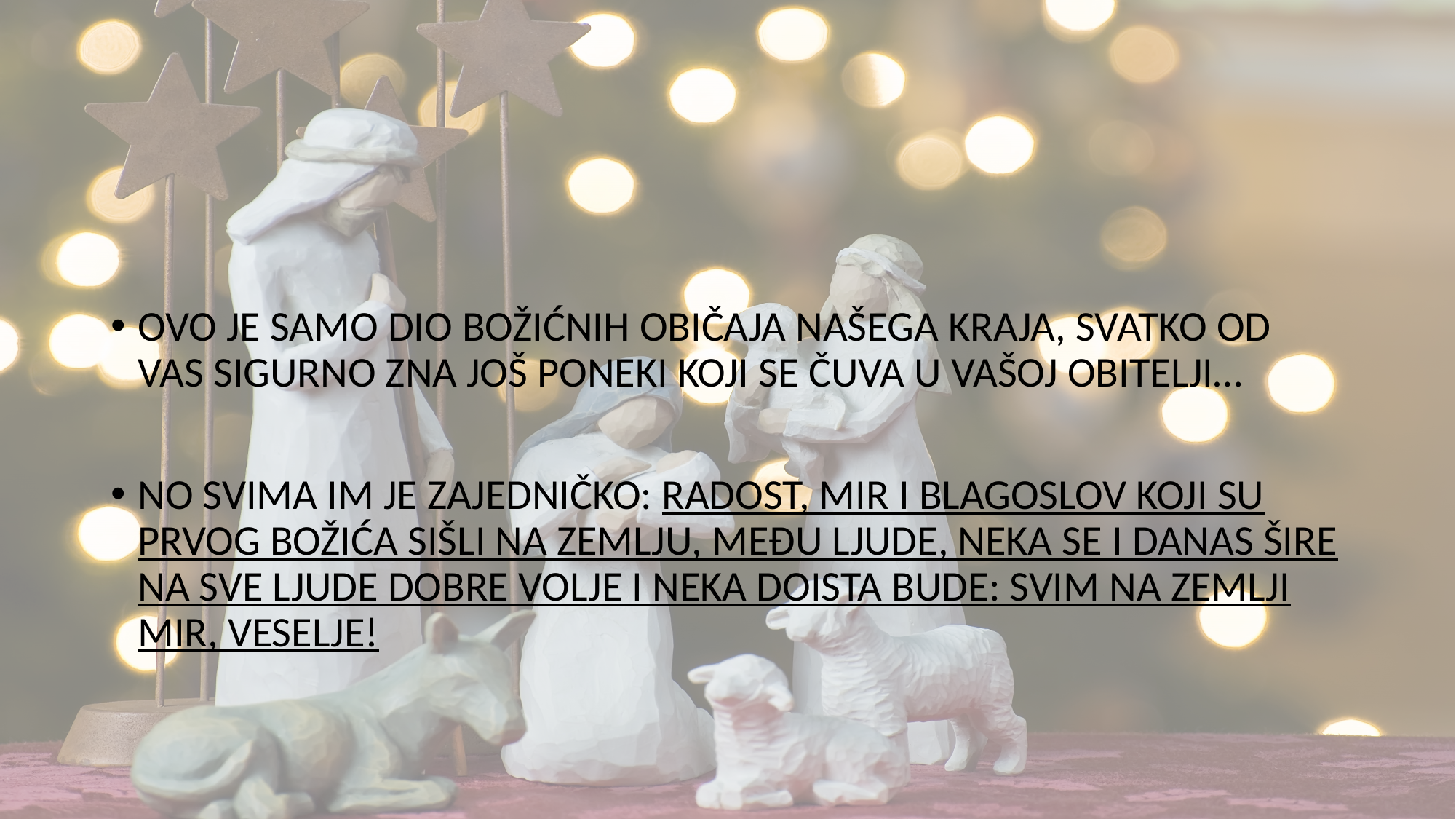

#
OVO JE SAMO DIO BOŽIĆNIH OBIČAJA NAŠEGA KRAJA, SVATKO OD VAS SIGURNO ZNA JOŠ PONEKI KOJI SE ČUVA U VAŠOJ OBITELJI…

NO SVIMA IM JE ZAJEDNIČKO: RADOST, MIR I BLAGOSLOV KOJI SU PRVOG BOŽIĆA SIŠLI NA ZEMLJU, MEĐU LJUDE, NEKA SE I DANAS ŠIRE NA SVE LJUDE DOBRE VOLJE I NEKA DOISTA BUDE: SVIM NA ZEMLJI MIR, VESELJE!